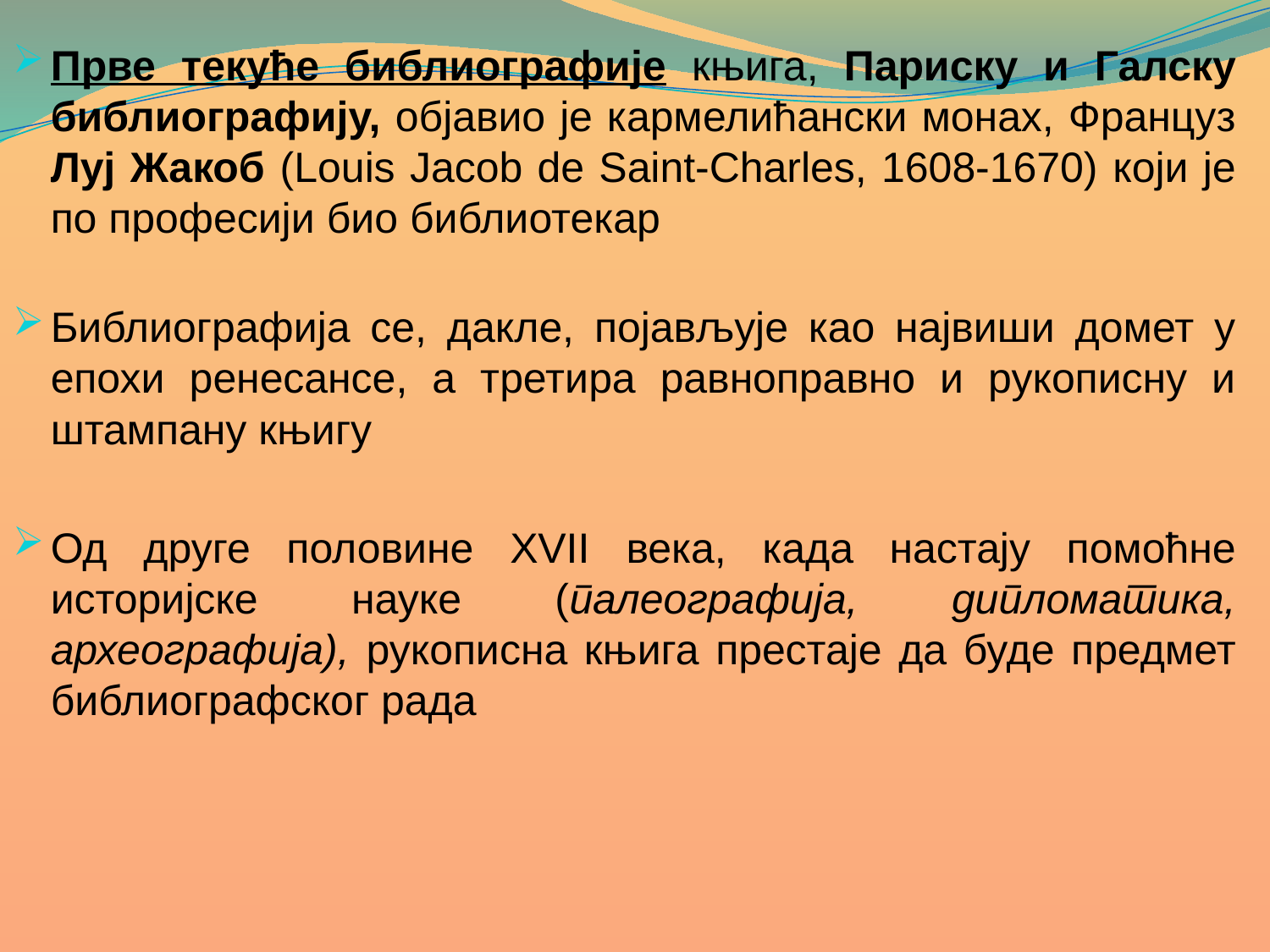

Прве текуће библиографије књига, Париску и Галску библиографију, објавио је кармелићански монах, Француз Луј Жакоб (Louis Jacob de Saint-Charles, 1608-1670) који је по професији био библиотекар

Библиографија се, дакле, појављује као највиши домет у епохи ренесансе, а третира равноправно и рукописну и штампану књигу

Од друге половине XVII века, када настају помоћне историјске науке (палеографија, дипломатика, археографија), рукописна књига престаје да буде предмет библиографског рада